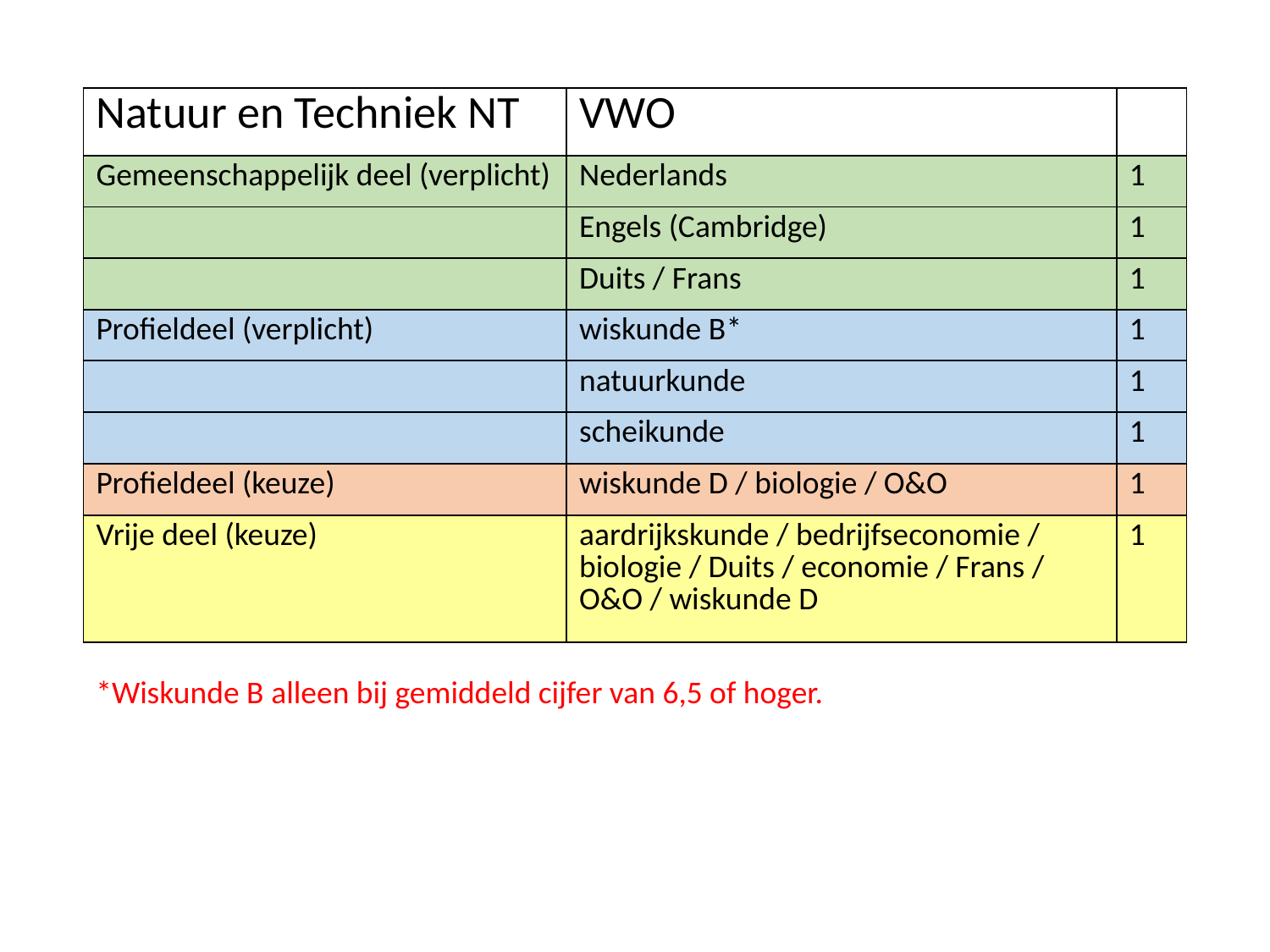

| Natuur en Techniek NT | VWO |  |
| --- | --- | --- |
| Gemeenschappelijk deel (verplicht) | Nederlands | 1 |
|  | Engels (Cambridge) | 1 |
|  | Duits / Frans | 1 |
| Profieldeel (verplicht) | wiskunde B\* | 1 |
|  | natuurkunde | 1 |
|  | scheikunde | 1 |
| Profieldeel (keuze) | wiskunde D / biologie / O&O | 1 |
| Vrije deel (keuze) | aardrijkskunde / bedrijfseconomie / biologie / Duits / economie / Frans / O&O / wiskunde D | 1 |
*Wiskunde B alleen bij gemiddeld cijfer van 6,5 of hoger.